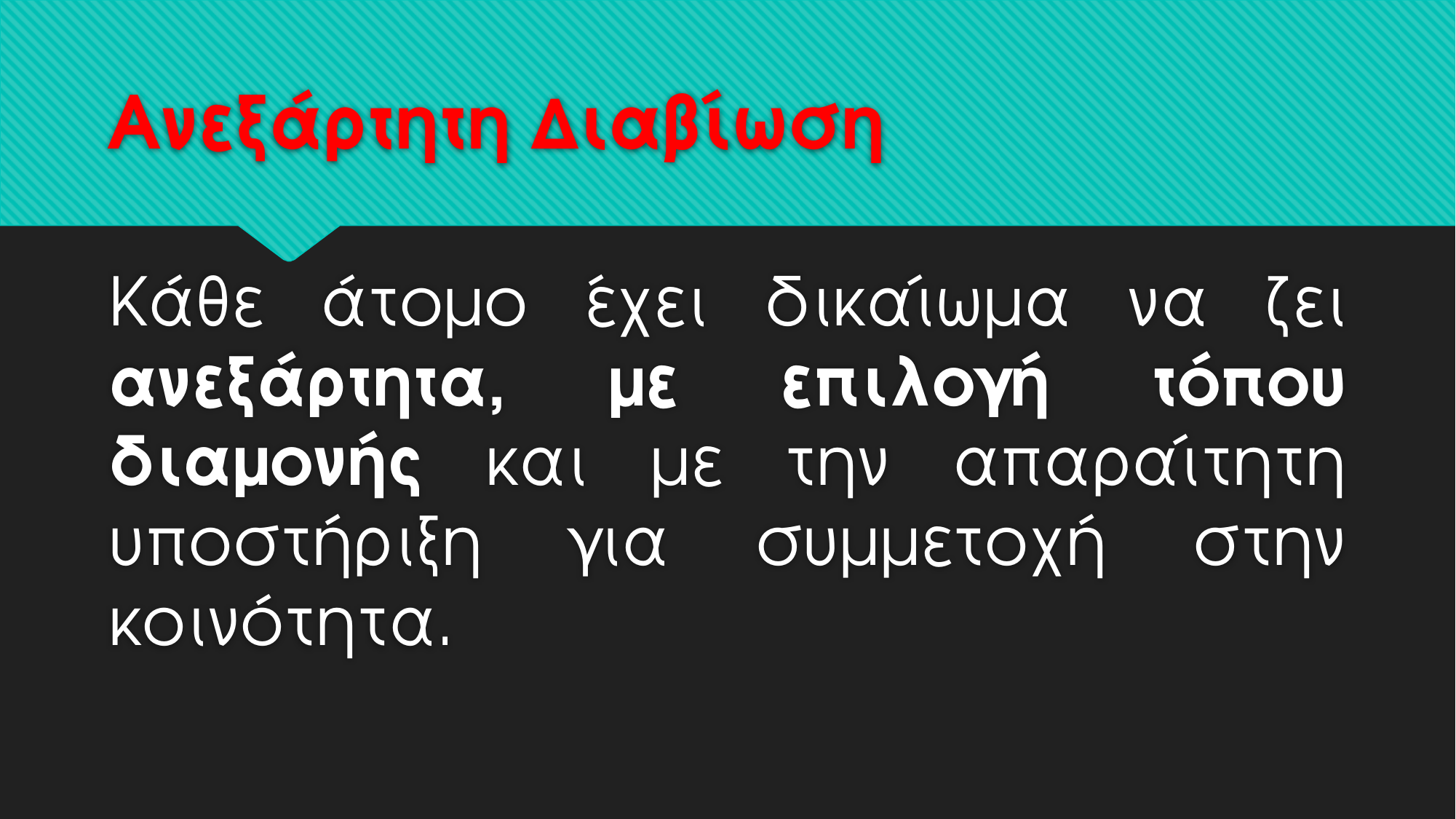

# Ανεξάρτητη Διαβίωση
Κάθε άτομο έχει δικαίωμα να ζει ανεξάρτητα, με επιλογή τόπου διαμονής και με την απαραίτητη υποστήριξη για συμμετοχή στην κοινότητα.